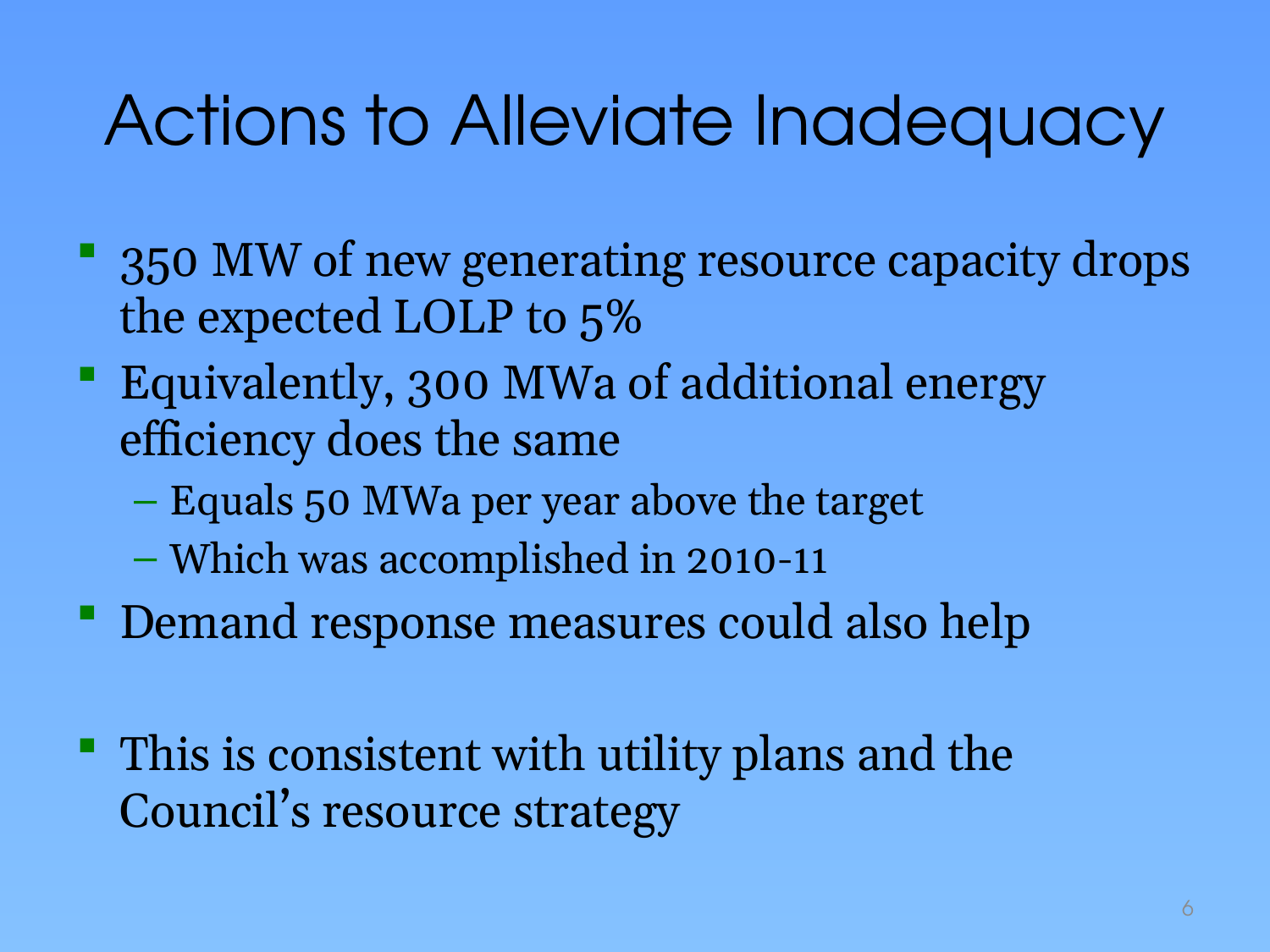

# Actions to Alleviate Inadequacy
350 MW of new generating resource capacity drops the expected LOLP to 5%
Equivalently, 300 MWa of additional energy efficiency does the same
Equals 50 MWa per year above the target
Which was accomplished in 2010-11
Demand response measures could also help

This is consistent with utility plans and the Council’s resource strategy

6